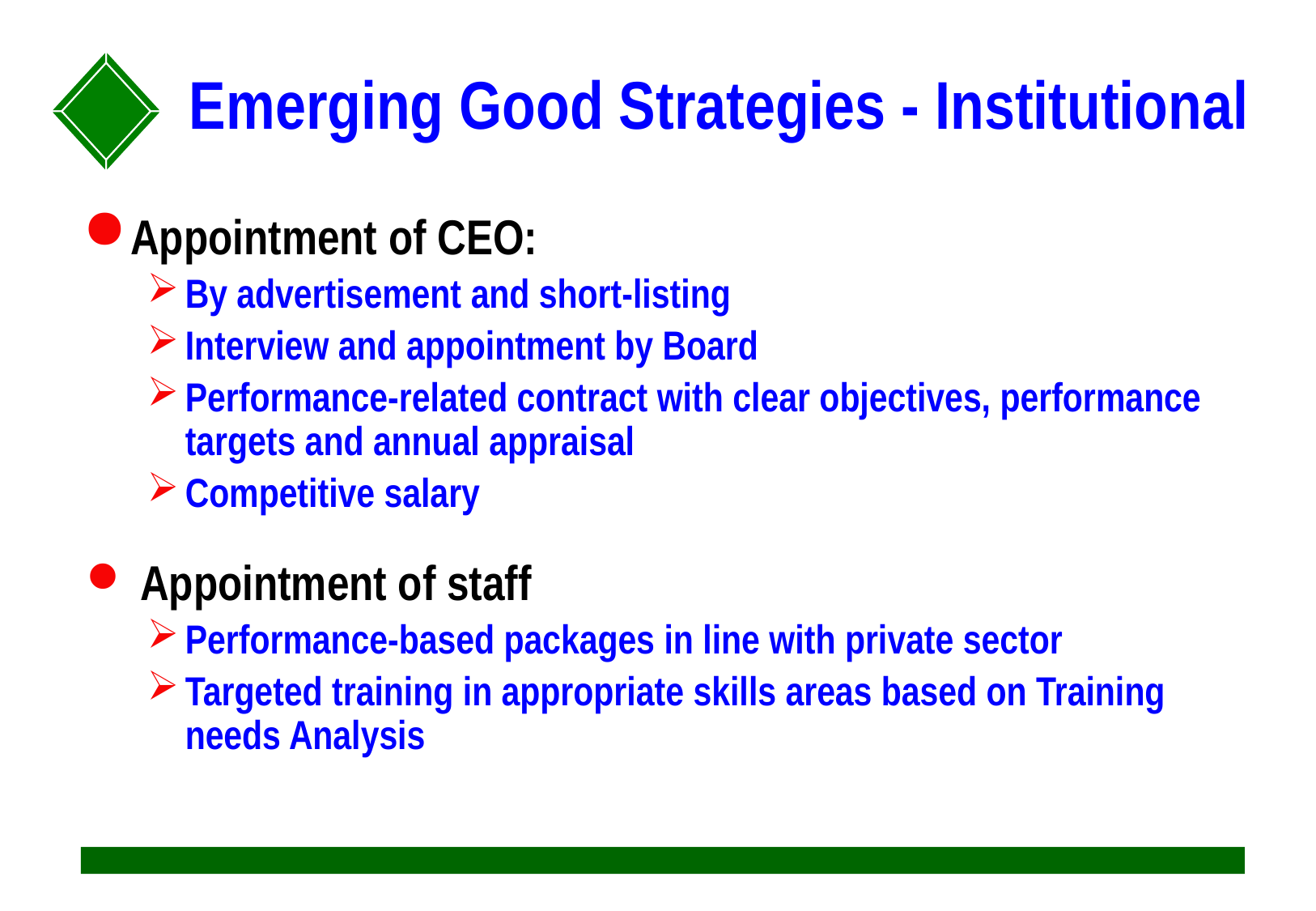

# Emerging Good Strategies - Institutional

 Appointment of CEO:
By advertisement and short-listing
Interview and appointment by Board
Performance-related contract with clear objectives, performance targets and annual appraisal
Competitive salary

 Appointment of staff
Performance-based packages in line with private sector
Targeted training in appropriate skills areas based on Training needs Analysis